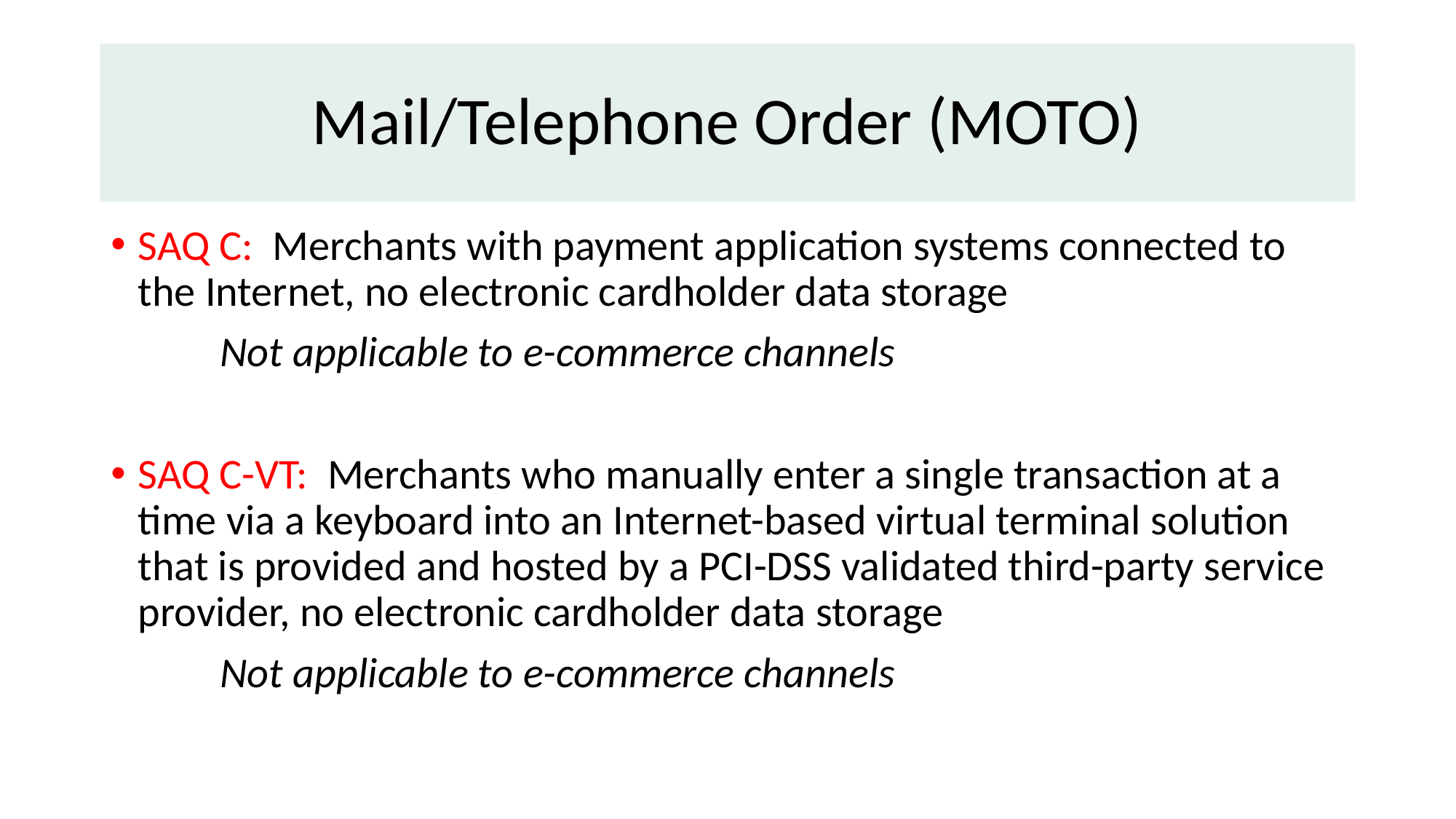

# Mail/Telephone Order (MOTO)
SAQ C:  Merchants with payment application systems connected to the Internet, no electronic cardholder data storage
	Not applicable to e-commerce channels

SAQ C-VT:  Merchants who manually enter a single transaction at a time via a keyboard into an Internet-based virtual terminal solution that is provided and hosted by a PCI-DSS validated third-party service provider, no electronic cardholder data storage
	Not applicable to e-commerce channels